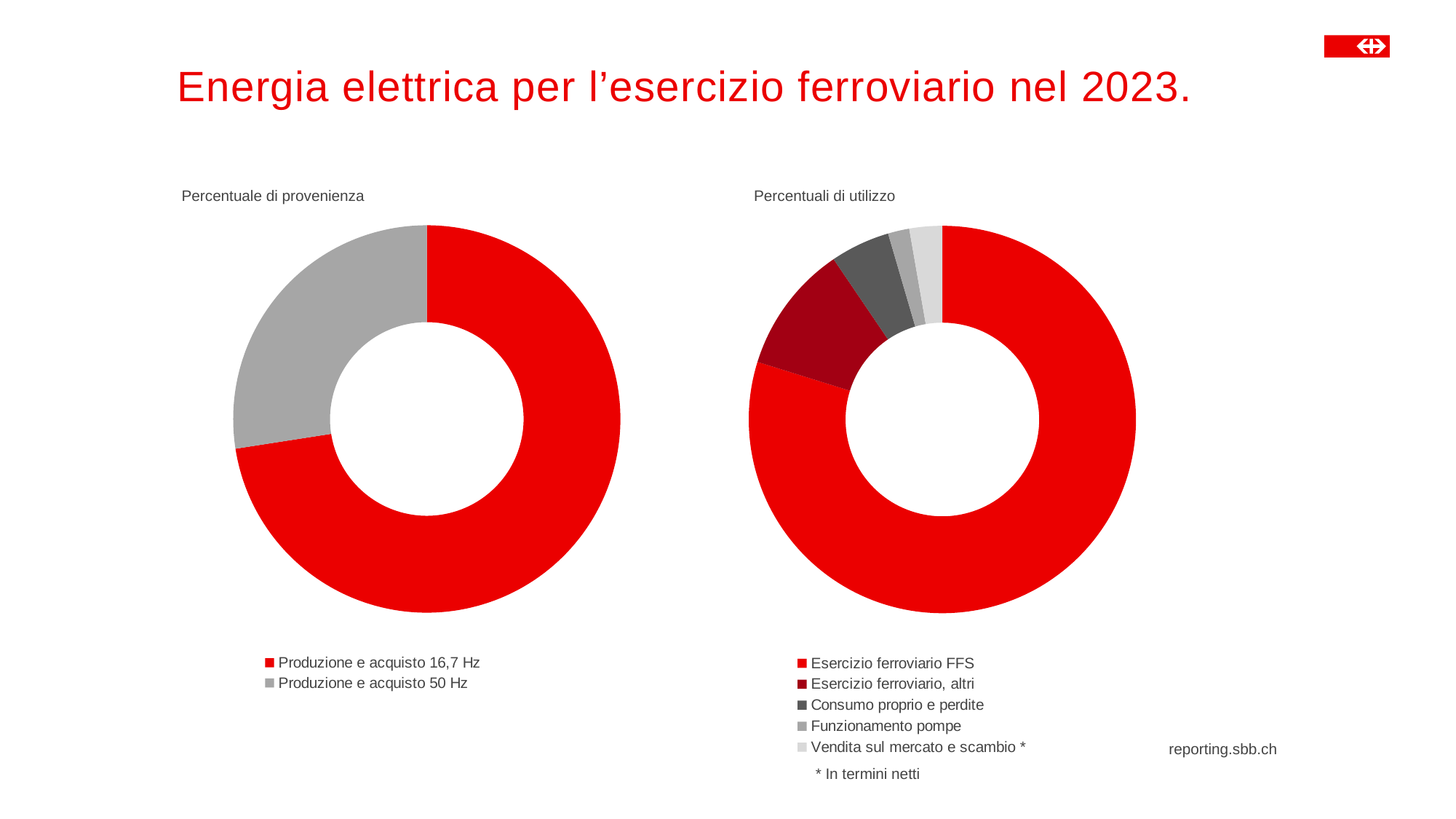

# Energia elettrica per l’esercizio ferroviario nel 2023.

### Chart

| Category | Percentuale di provenienza |
|---|---|
| Produzione e acquisto 16,7 Hz | 1852.599 |
| Produzione e acquisto 50 Hz | 701.139 |
Percentuale di provenienza
Percentuali di utilizzo

### Chart

| Category | Percentuali di utilizzo |
|---|---|
| Esercizio ferroviario FFS | 2027.175 |
| Esercizio ferroviario, altri | 271.905 |
| Consumo proprio e perdite | 126.139 |
| Funzionamento pompe | 45.311 |
| Vendita sul mercato e scambio * | 69.6150000000002 |
reporting.sbb.ch
* In termini netti